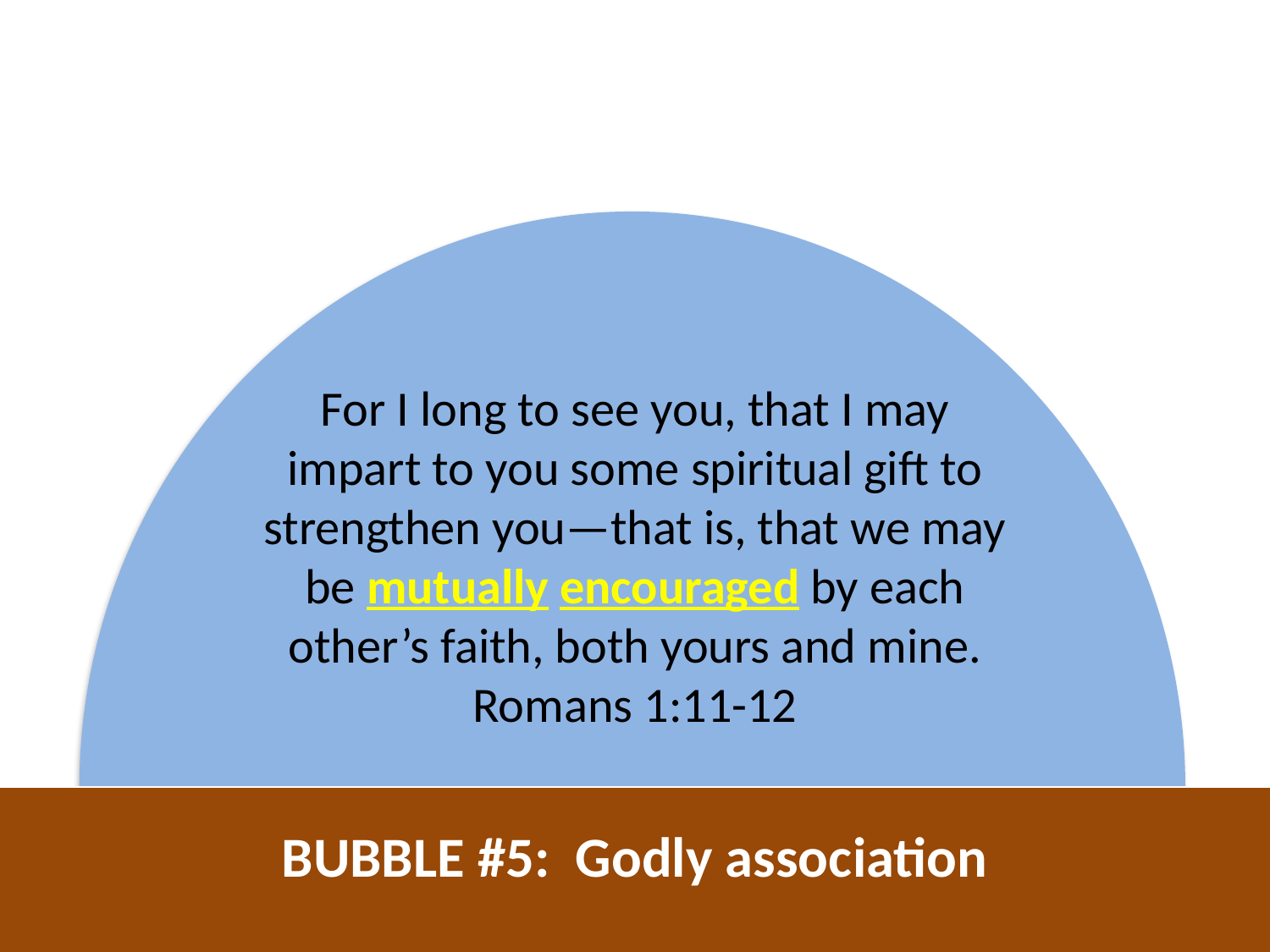

For I long to see you, that I may impart to you some spiritual gift to strengthen you—that is, that we may be mutually encouraged by each other’s faith, both yours and mine.
Romans 1:11-12

BUBBLE #5:  Godly association